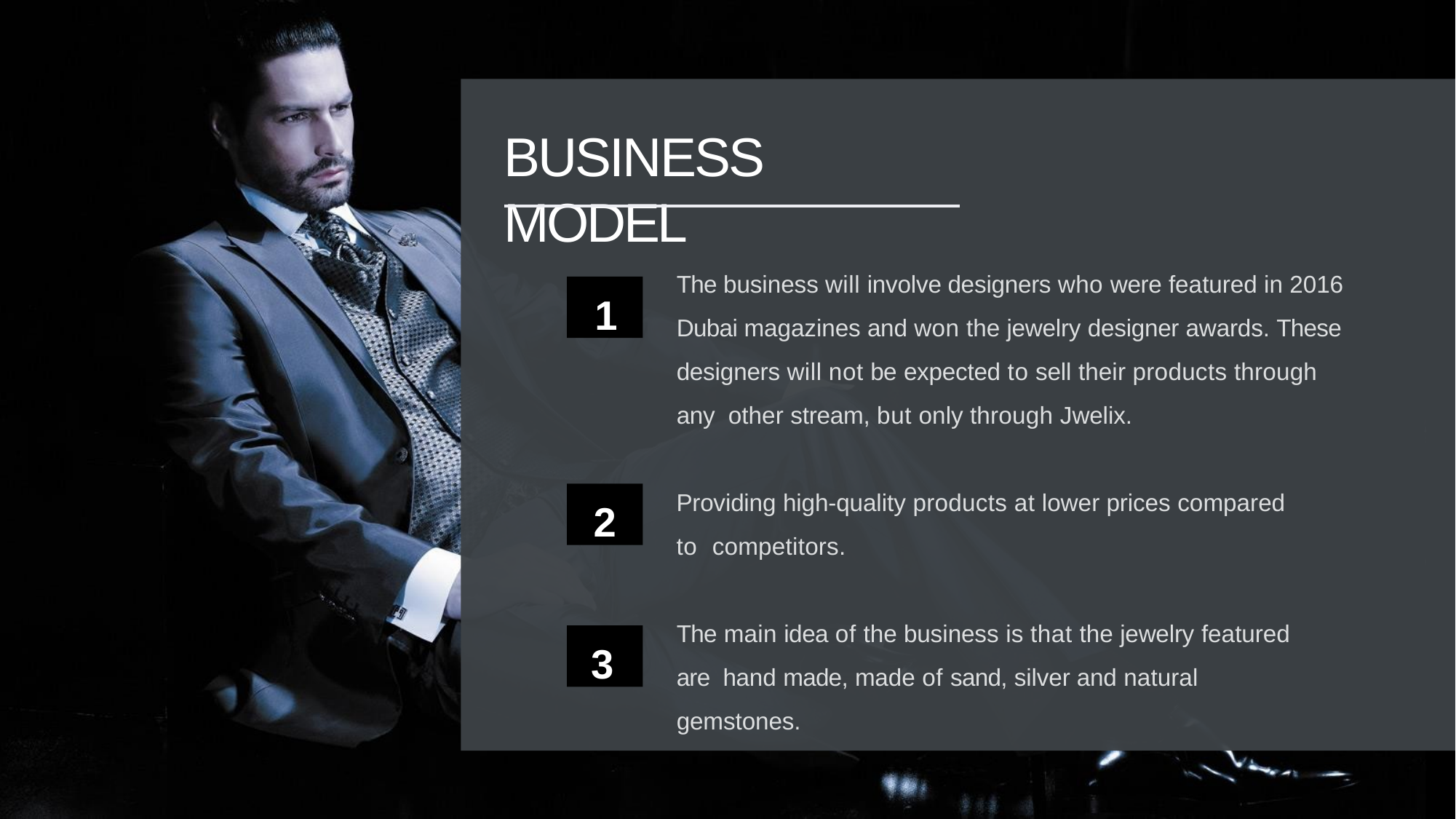

# BUSINESS MODEL

The business will involve designers who were featured in 2016  Dubai magazines and won the jewelry designer awards. These  designers will not be expected to sell their products through any  other stream, but only through Jwelix.
1
Providing high-quality products at lower prices compared to  competitors.
2
The main idea of the business is that the jewelry featured are  hand made, made of sand, silver and natural gemstones.
3